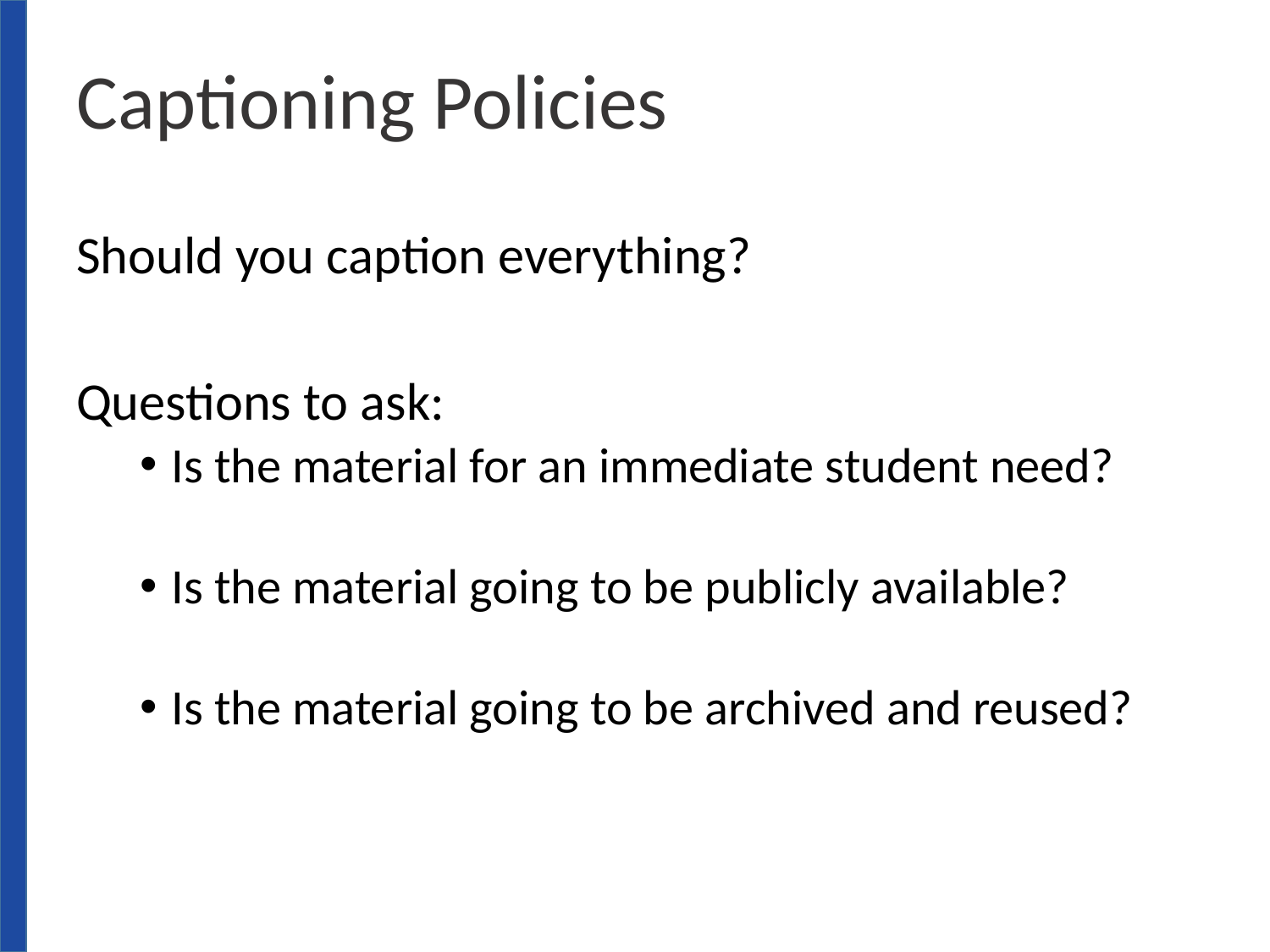

# Captioning Policies
Should you caption everything?

Questions to ask:
Is the material for an immediate student need?

Is the material going to be publicly available?

Is the material going to be archived and reused?